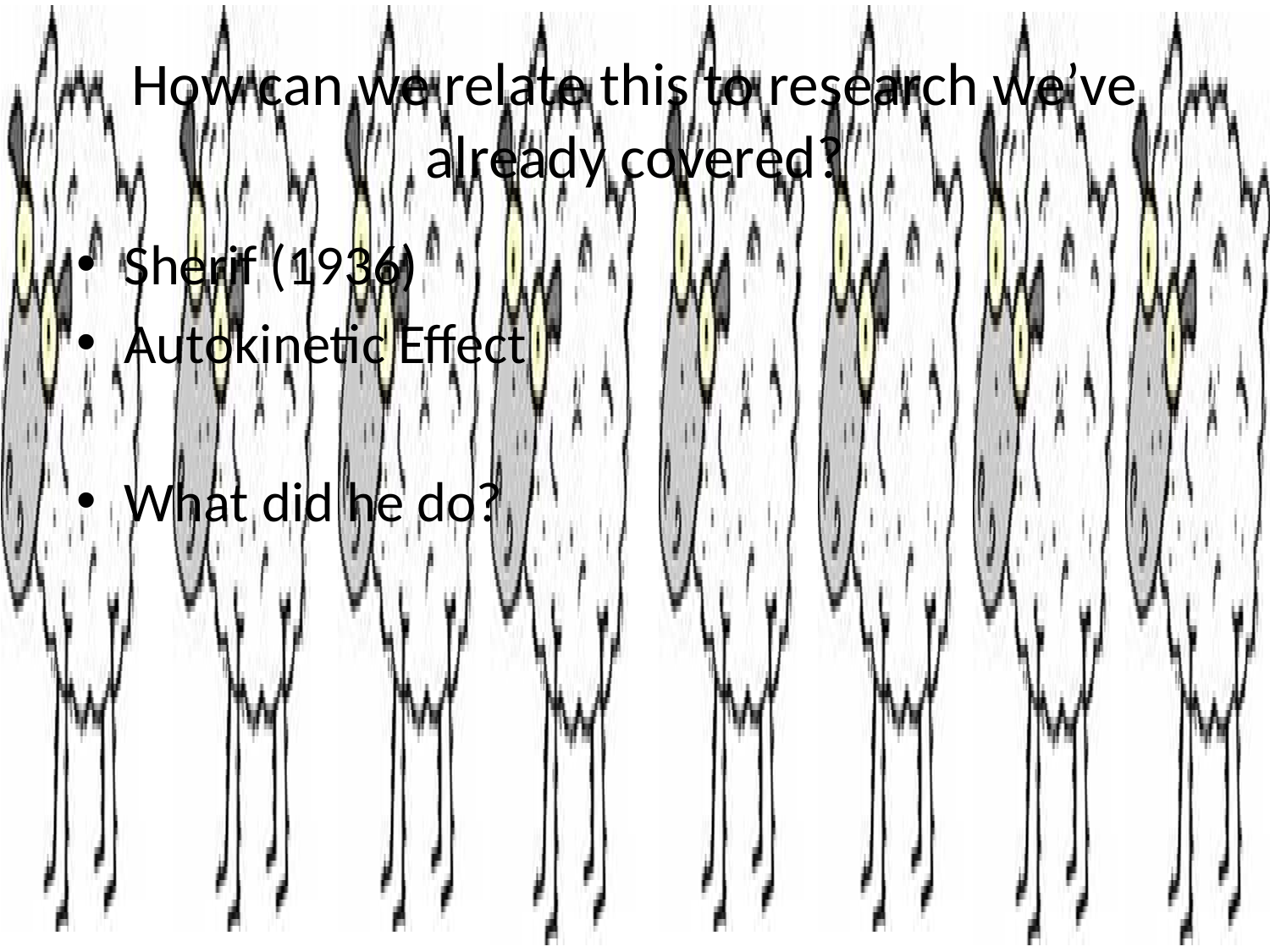

# How can we relate this to research we’ve already covered?
Sherif (1936)
Autokinetic Effect

What did he do?